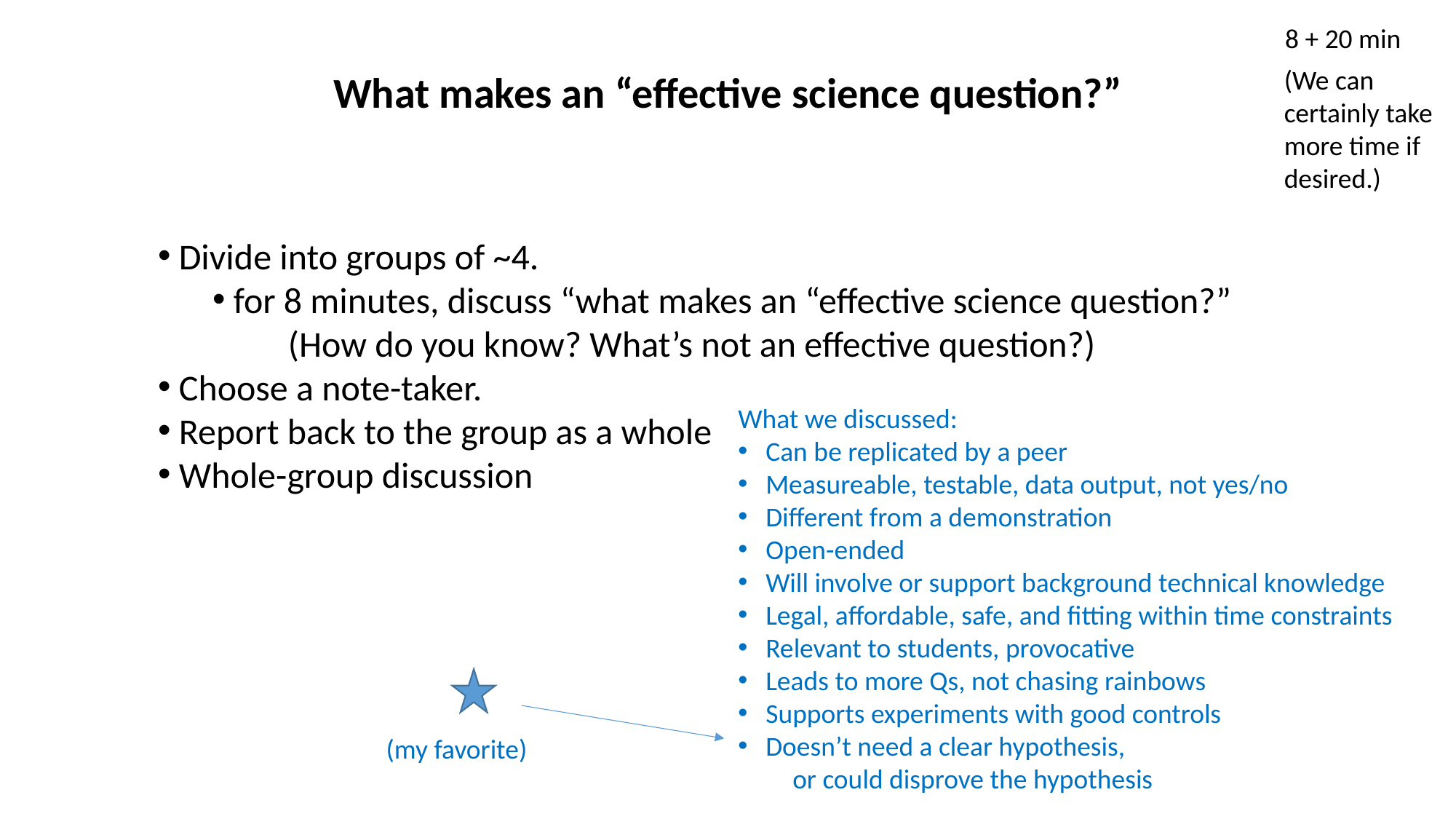

# What makes an “effective science question?”
8 + 20 min
(We can certainly take more time if desired.)
Divide into groups of ~4.
for 8 minutes, discuss “what makes an “effective science question?”
		(How do you know? What’s not an effective question?)
Choose a note-taker.
Report back to the group as a whole
Whole-group discussion
What we discussed:
Can be replicated by a peer
Measureable, testable, data output, not yes/no
Different from a demonstration
Open-ended
Will involve or support background technical knowledge
Legal, affordable, safe, and fitting within time constraints
Relevant to students, provocative
Leads to more Qs, not chasing rainbows
Supports experiments with good controls
Doesn’t need a clear hypothesis,
or could disprove the hypothesis

(my favorite)